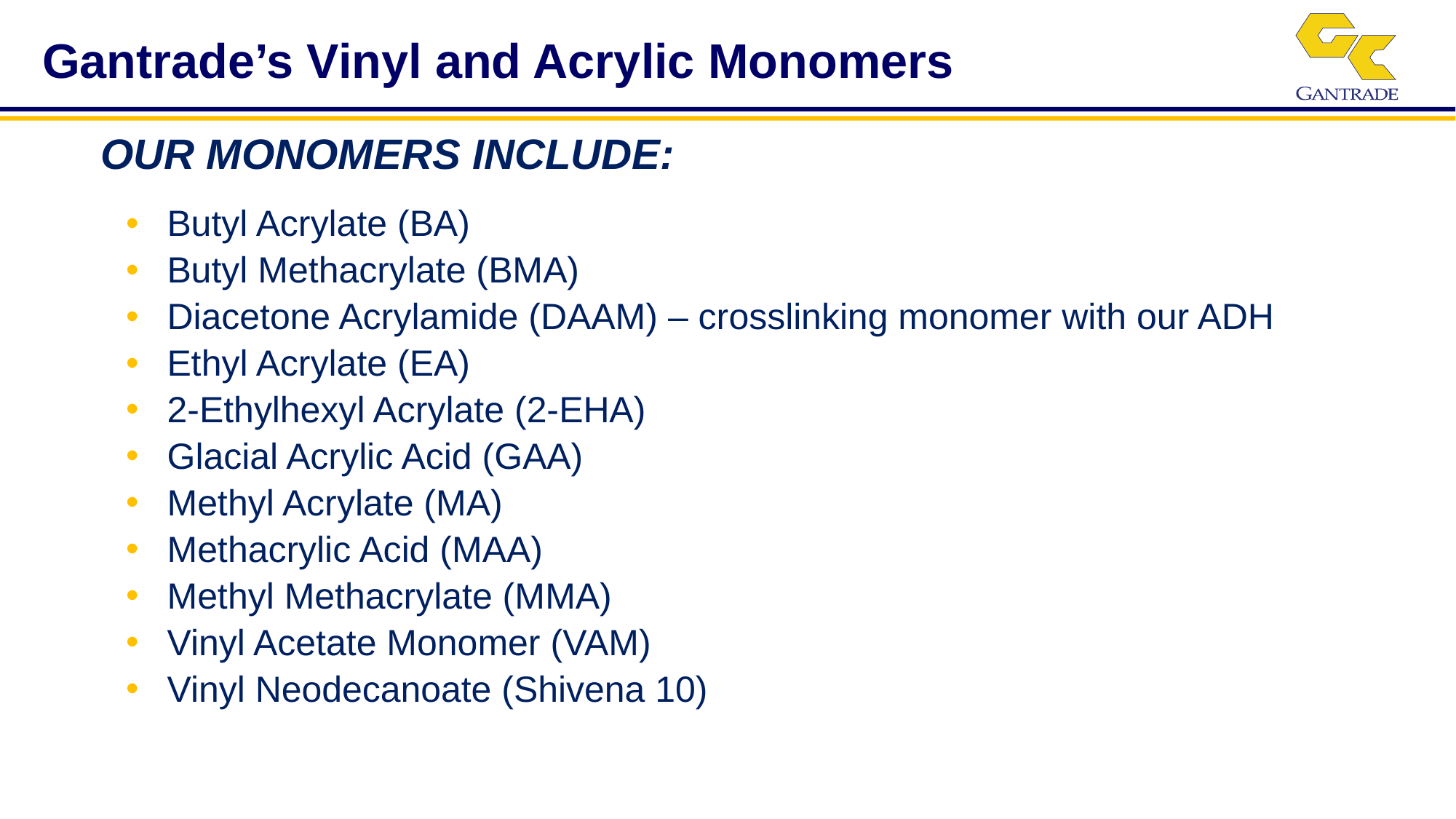

Gantrade’s Vinyl and Acrylic Monomers
OUR MONOMERS INCLUDE:
Butyl Acrylate (BA)
Butyl Methacrylate (BMA)
Diacetone Acrylamide (DAAM) – crosslinking monomer with our ADH
Ethyl Acrylate (EA)
2-Ethylhexyl Acrylate (2-EHA)
Glacial Acrylic Acid (GAA)
Methyl Acrylate (MA)
Methacrylic Acid (MAA)
Methyl Methacrylate (MMA)
Vinyl Acetate Monomer (VAM)
Vinyl Neodecanoate (Shivena 10)